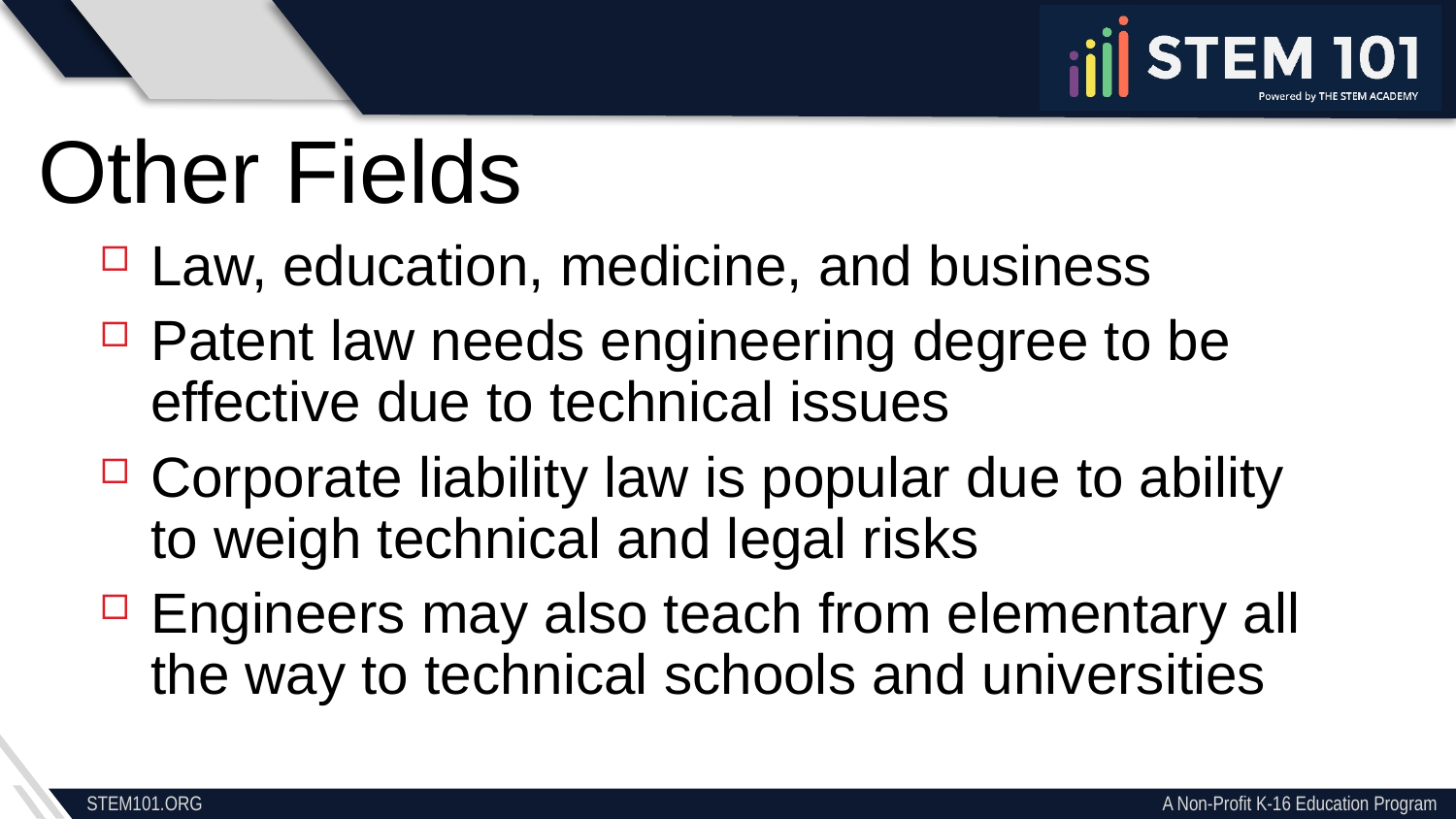

Other Fields
Law, education, medicine, and business
Patent law needs engineering degree to be effective due to technical issues
Corporate liability law is popular due to ability to weigh technical and legal risks
Engineers may also teach from elementary all the way to technical schools and universities